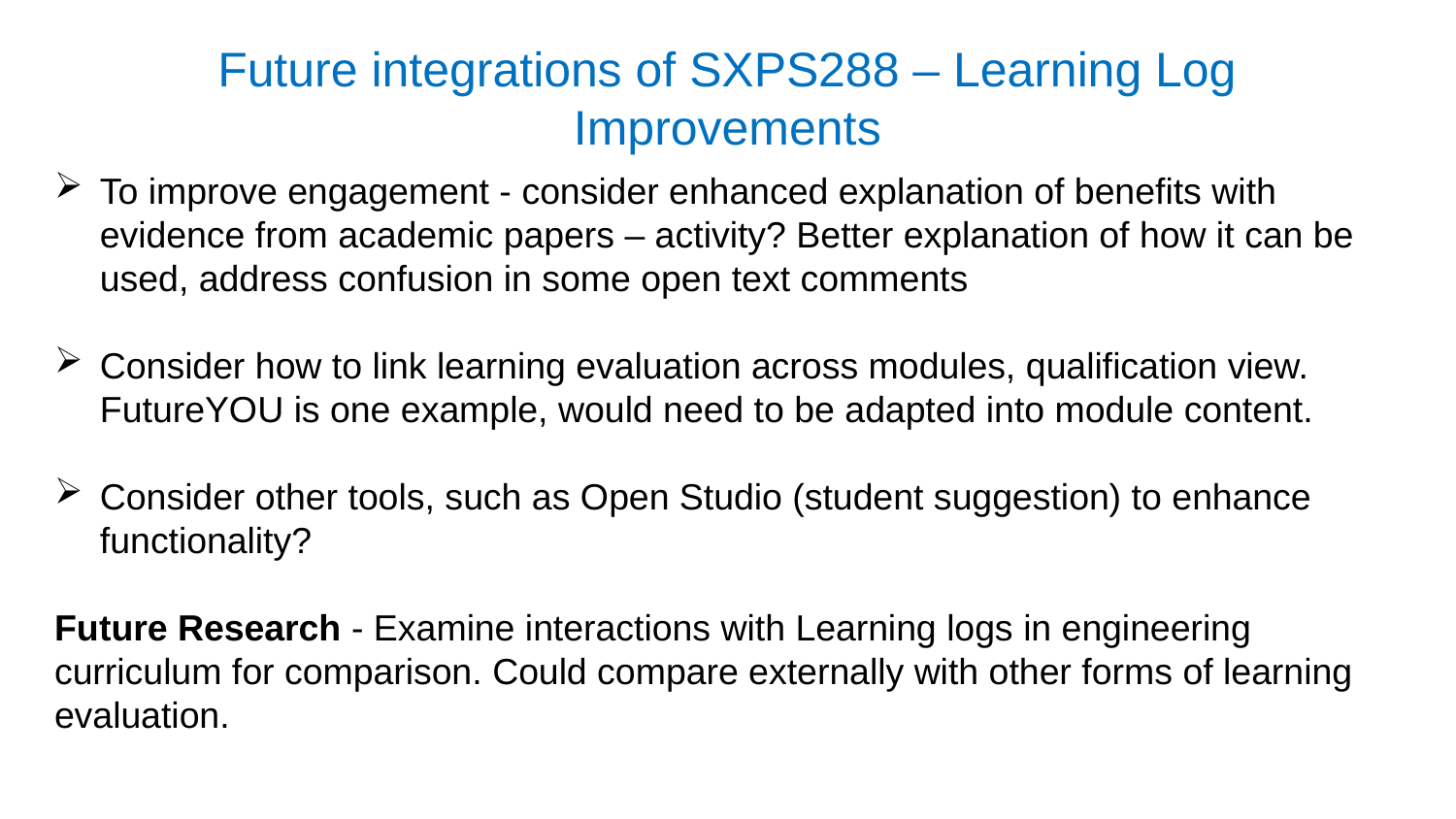

Future integrations of SXPS288 – Learning Log Improvements
To improve engagement - consider enhanced explanation of benefits with evidence from academic papers – activity? Better explanation of how it can be used, address confusion in some open text comments

Consider how to link learning evaluation across modules, qualification view. FutureYOU is one example, would need to be adapted into module content.

Consider other tools, such as Open Studio (student suggestion) to enhance functionality?

Future Research - Examine interactions with Learning logs in engineering curriculum for comparison. Could compare externally with other forms of learning evaluation.